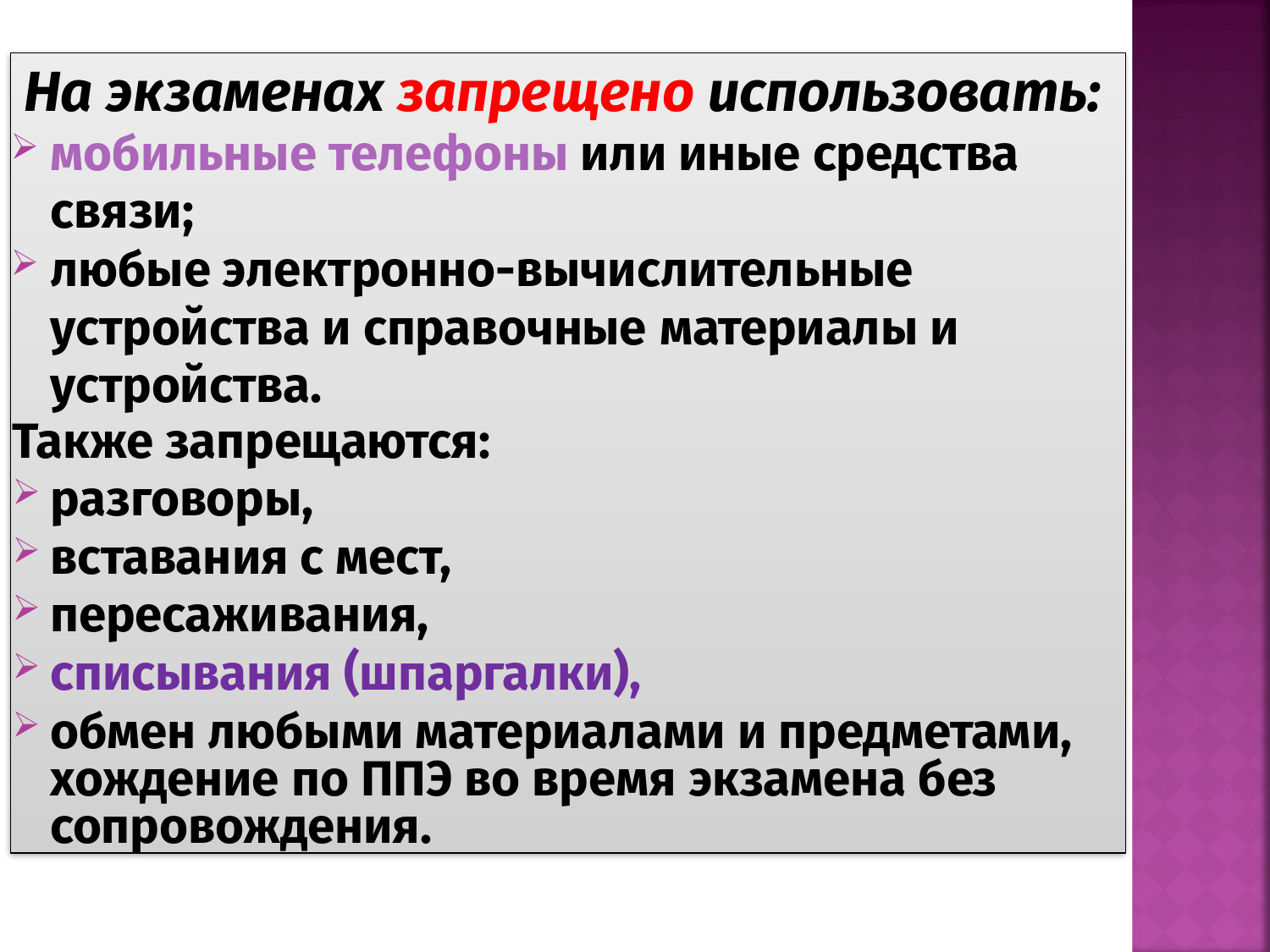

На экзаменах запрещено использовать:
мобильные телефоны или иные средства  связи;
любые электронно-вычислительные  устройства и справочные материалы и  устройства.
Также запрещаются:
разговоры,
вставания с мест,
пересаживания,
списывания (шпаргалки),
обмен любыми материалами и предметами,  хождение по ППЭ во время экзамена без  сопровождения.